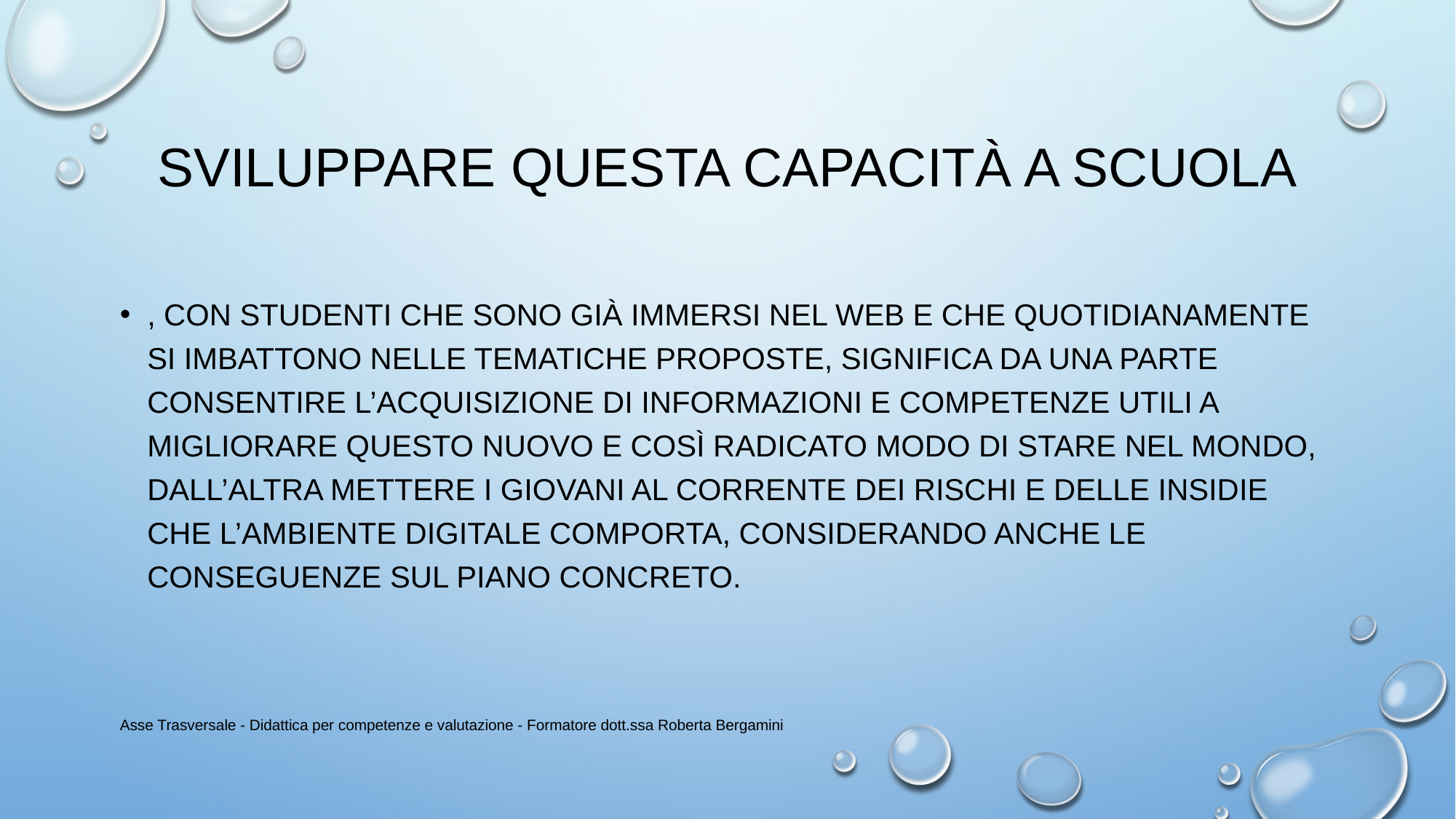

# Sviluppare questa capacità a scuola
, con studenti che sono già immersi nel web e che quotidianamente si imbattono nelle tematiche proposte, significa da una parte consentire l’acquisizione di informazioni e competenze utili a migliorare questo nuovo e così radicato modo di stare nel mondo, dall’altra mettere i giovani al corrente dei rischi e delle insidie che l’ambiente digitale comporta, considerando anche le conseguenze sul piano concreto.
Asse Trasversale - Didattica per competenze e valutazione - Formatore dott.ssa Roberta Bergamini